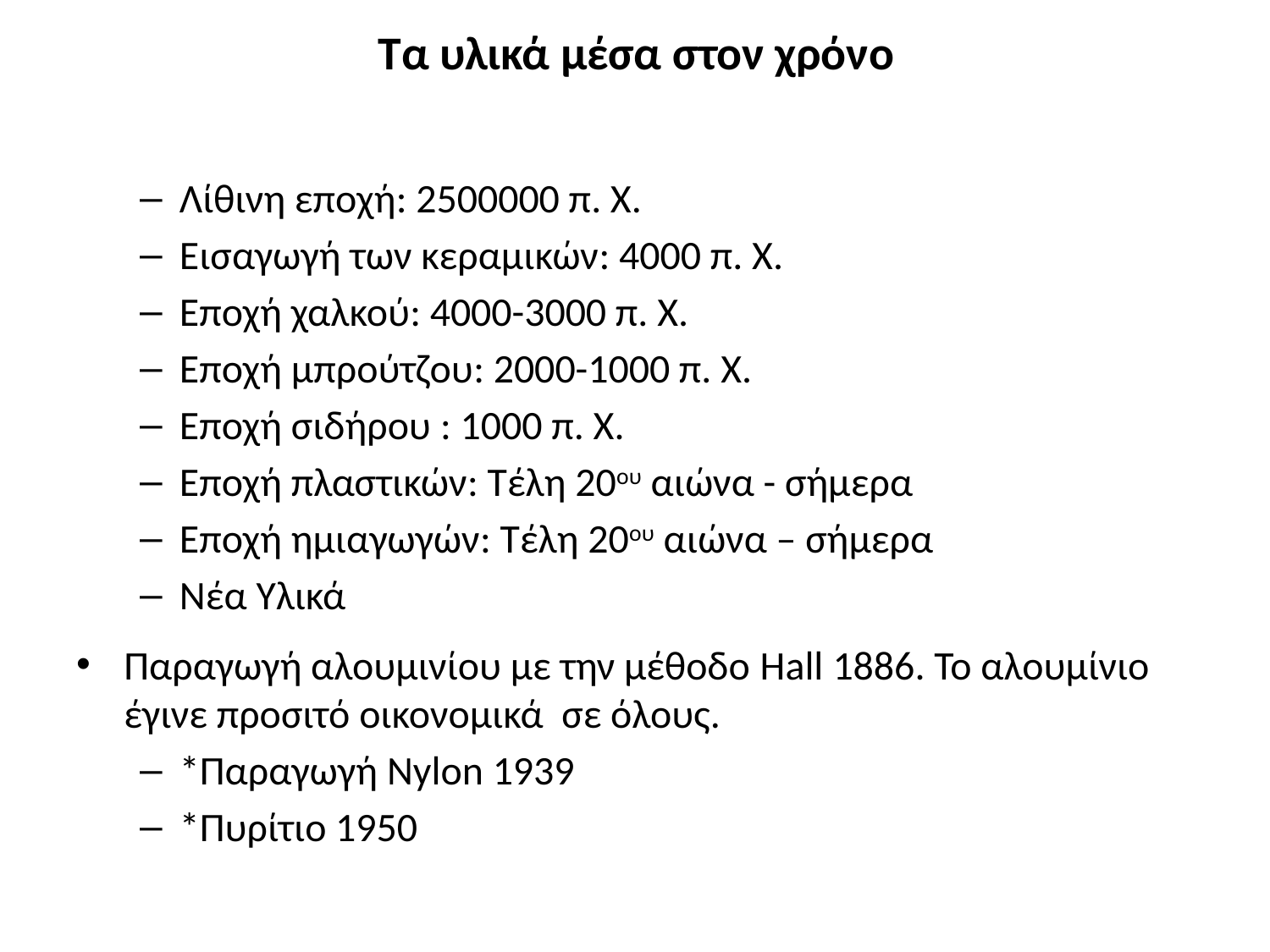

# Τα υλικά μέσα στον χρόνο
Λίθινη εποχή: 2500000 π. Χ.
Εισαγωγή των κεραμικών: 4000 π. Χ.
Εποχή χαλκού: 4000-3000 π. Χ.
Εποχή μπρούτζου: 2000-1000 π. Χ.
Εποχή σιδήρου : 1000 π. Χ.
Εποχή πλαστικών: Τέλη 20ου αιώνα - σήμερα
Εποχή ημιαγωγών: Τέλη 20ου αιώνα – σήμερα
Νέα Υλικά
Παραγωγή αλουμινίου με την μέθοδο Hall 1886. Το αλουμίνιο έγινε προσιτό οικονομικά  σε όλους.
*Παραγωγή Nylon 1939
*Πυρίτιο 1950